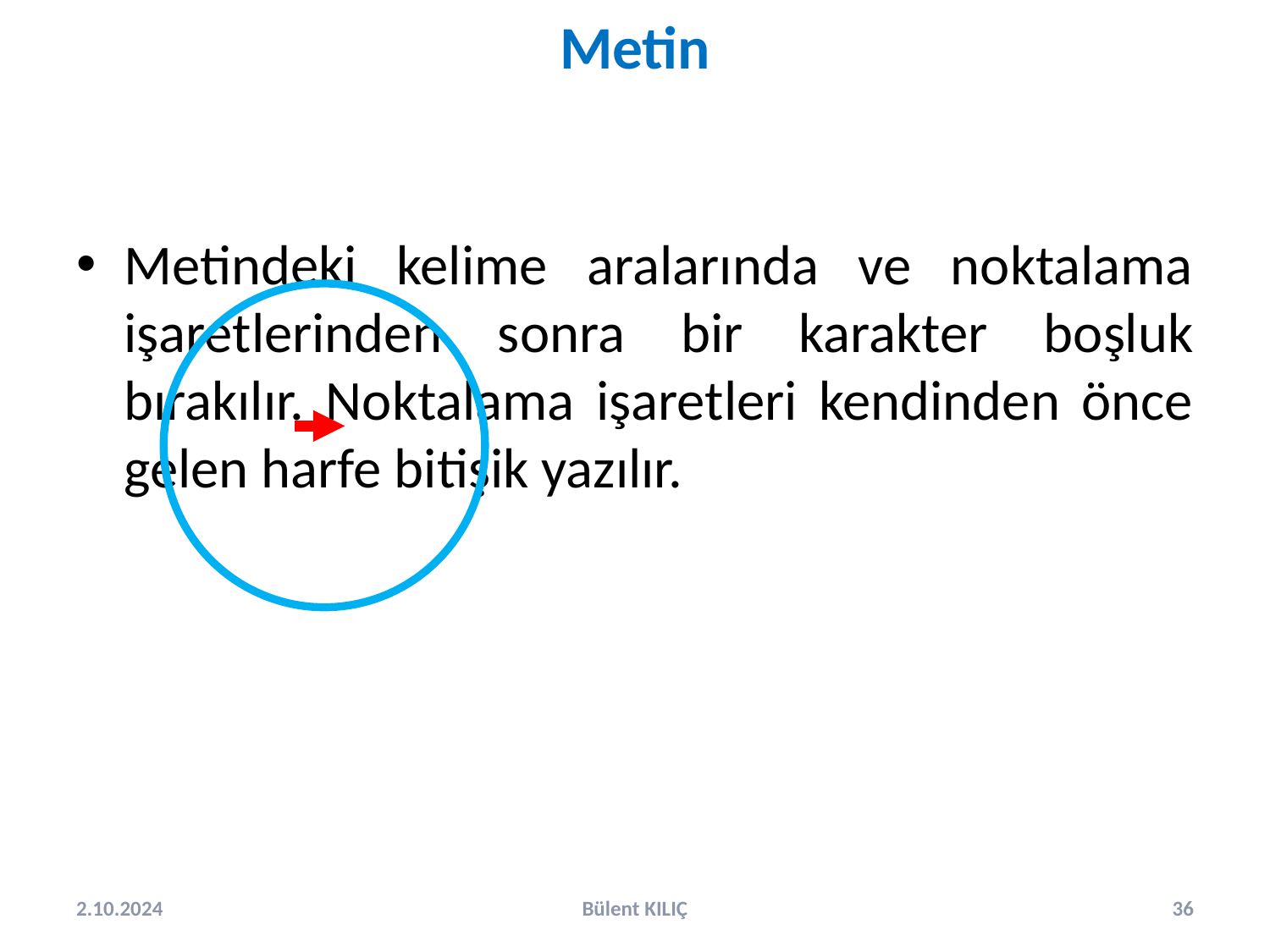

Metin
Metindeki kelime aralarında ve noktalama işaretlerinden sonra bir karakter boşluk bırakılır. Noktalama işaretleri kendinden önce gelen harfe bitişik yazılır.

2.10.2024
Bülent KILIÇ
36